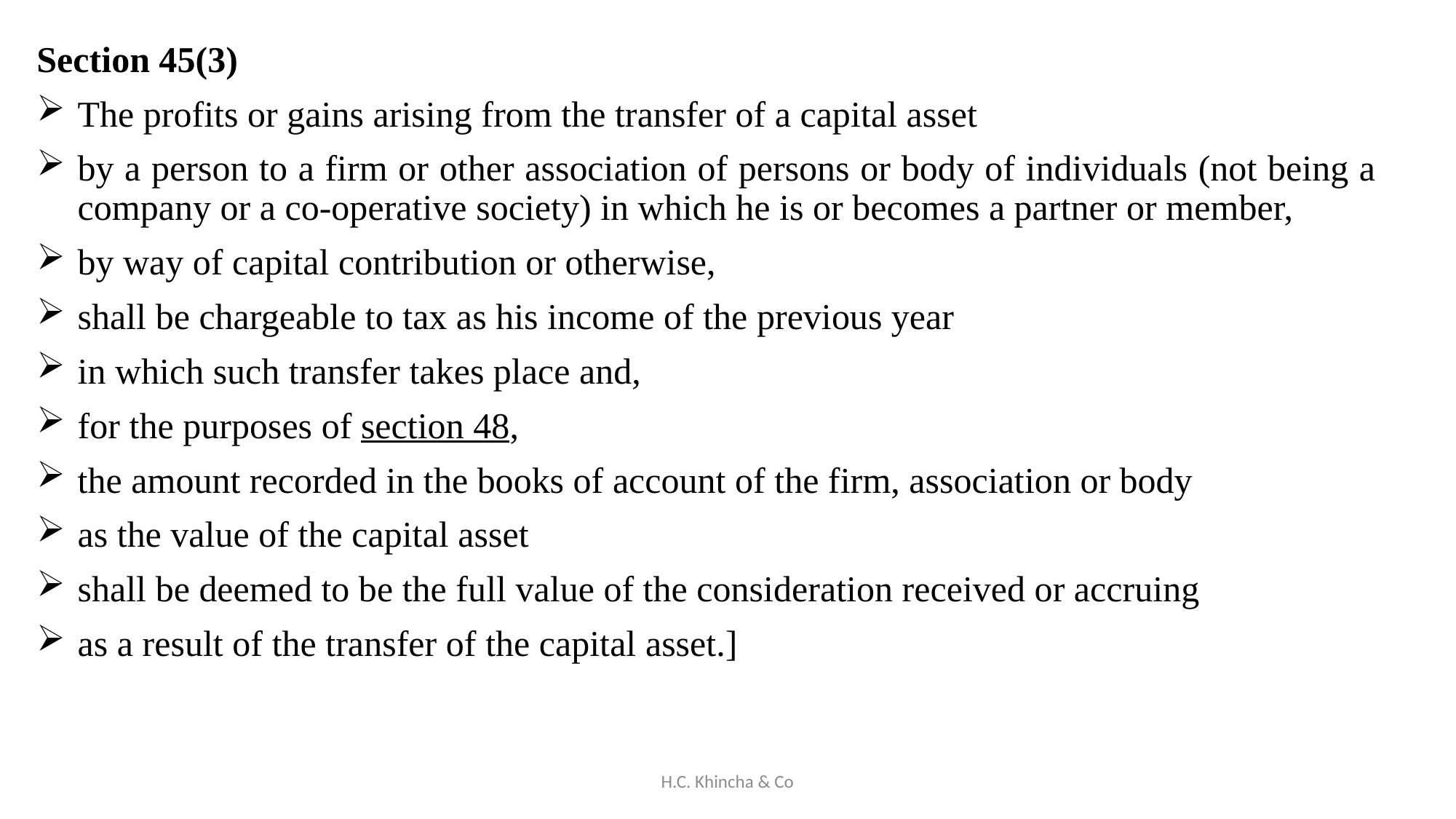

Section 45(3)
The profits or gains arising from the transfer of a capital asset
by a person to a firm or other association of persons or body of individuals (not being a company or a co-operative society) in which he is or becomes a partner or member,
by way of capital contribution or otherwise,
shall be chargeable to tax as his income of the previous year
in which such transfer takes place and,
for the purposes of section 48,
the amount recorded in the books of account of the firm, association or body
as the value of the capital asset
shall be deemed to be the full value of the consideration received or accruing
as a result of the transfer of the capital asset.]
H.C. Khincha & Co